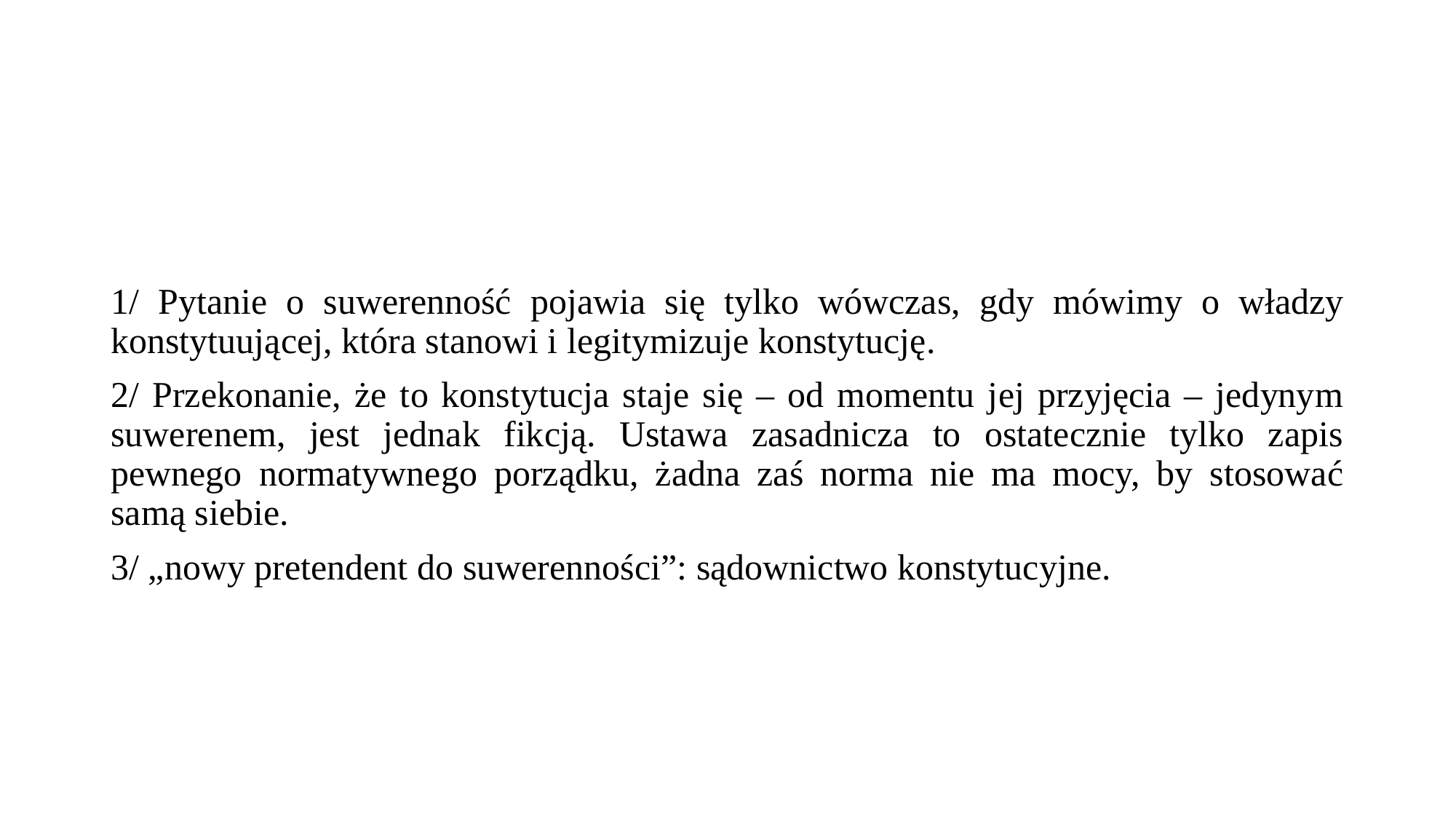

#

1/ Pytanie o suwerenność pojawia się tylko wówczas, gdy mówimy o władzy konstytuującej, która stanowi i legitymizuje konstytucję.
2/ Przekonanie, że to konstytucja staje się – od momentu jej przyjęcia – jedynym suwerenem, jest jednak fikcją. Ustawa zasadnicza to ostatecznie tylko zapis pewnego normatywnego porządku, żadna zaś norma nie ma mocy, by stosować samą siebie.
3/ „nowy pretendent do suwerenności”: sądownictwo konstytucyjne.